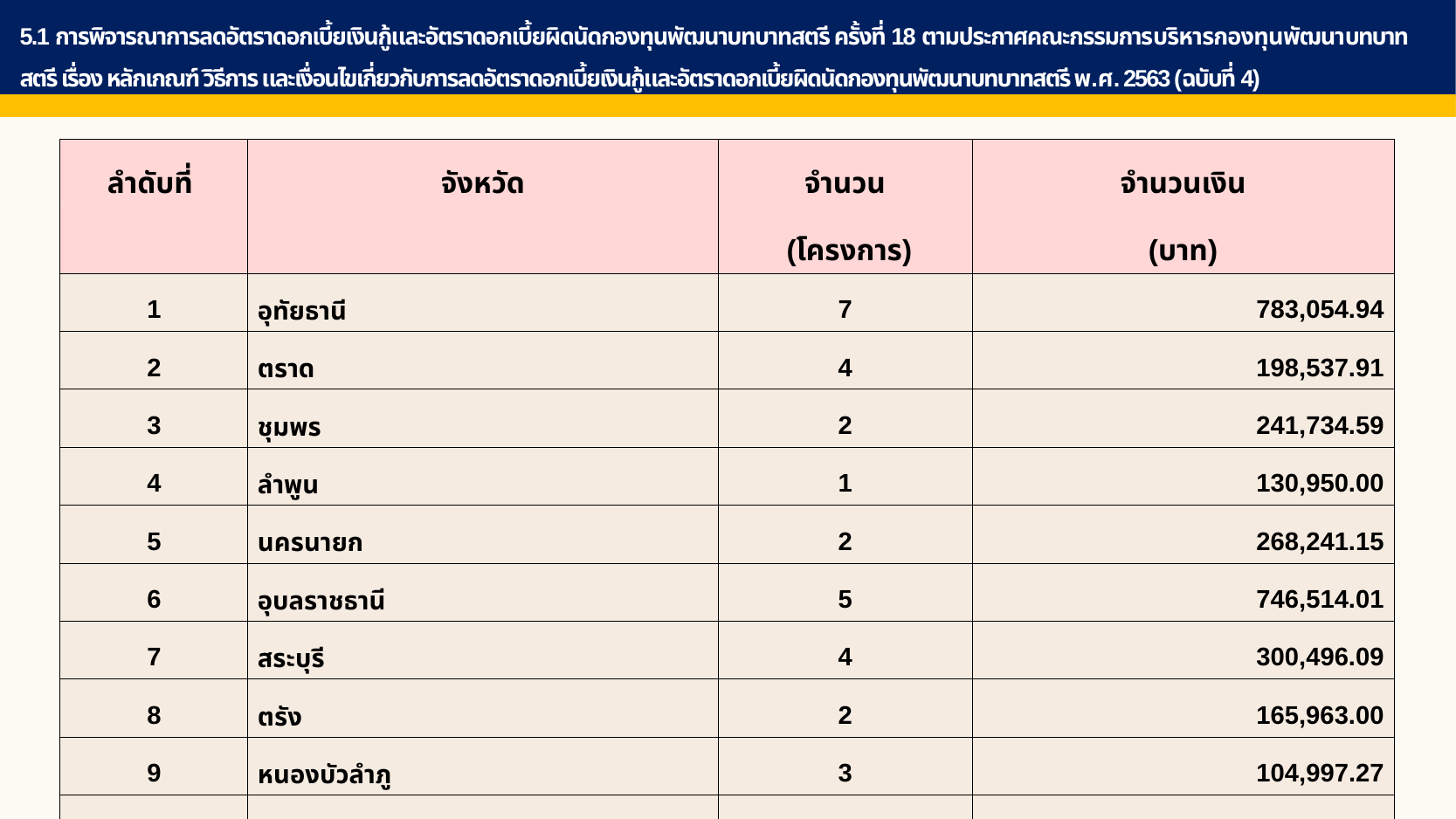

5.1 การพิจารณาการลดอัตราดอกเบี้ยเงินกู้และอัตราดอกเบี้ยผิดนัดกองทุนพัฒนาบทบาทสตรี ครั้งที่ 18 ตามประกาศคณะกรรมการบริหารกองทุนพัฒนาบทบาทสตรี เรื่อง หลักเกณฑ์ วิธีการ และเงื่อนไขเกี่ยวกับการลดอัตราดอกเบี้ยเงินกู้และอัตราดอกเบี้ยผิดนัดกองทุนพัฒนาบทบาทสตรี พ.ศ. 2563 (ฉบับที่ 4)

| ลำดับที่ | จังหวัด | จำนวน | จำนวนเงิน |
| --- | --- | --- | --- |
|  |  | (โครงการ) | (บาท) |
| 1 | อุทัยธานี | 7 | 783,054.94 |
| 2 | ตราด | 4 | 198,537.91 |
| 3 | ชุมพร | 2 | 241,734.59 |
| 4 | ลำพูน | 1 | 130,950.00 |
| 5 | นครนายก | 2 | 268,241.15 |
| 6 | อุบลราชธานี | 5 | 746,514.01 |
| 7 | สระบุรี | 4 | 300,496.09 |
| 8 | ตรัง | 2 | 165,963.00 |
| 9 | หนองบัวลำภู | 3 | 104,997.27 |
| 10 | ลพบุรี | 2 | 114,640.57 |
| 11 | สมุทรปราการ | 9 | 835,569.22 |
| รวมทั้งสิ้น |  | 41 | 3,890,698.75 |